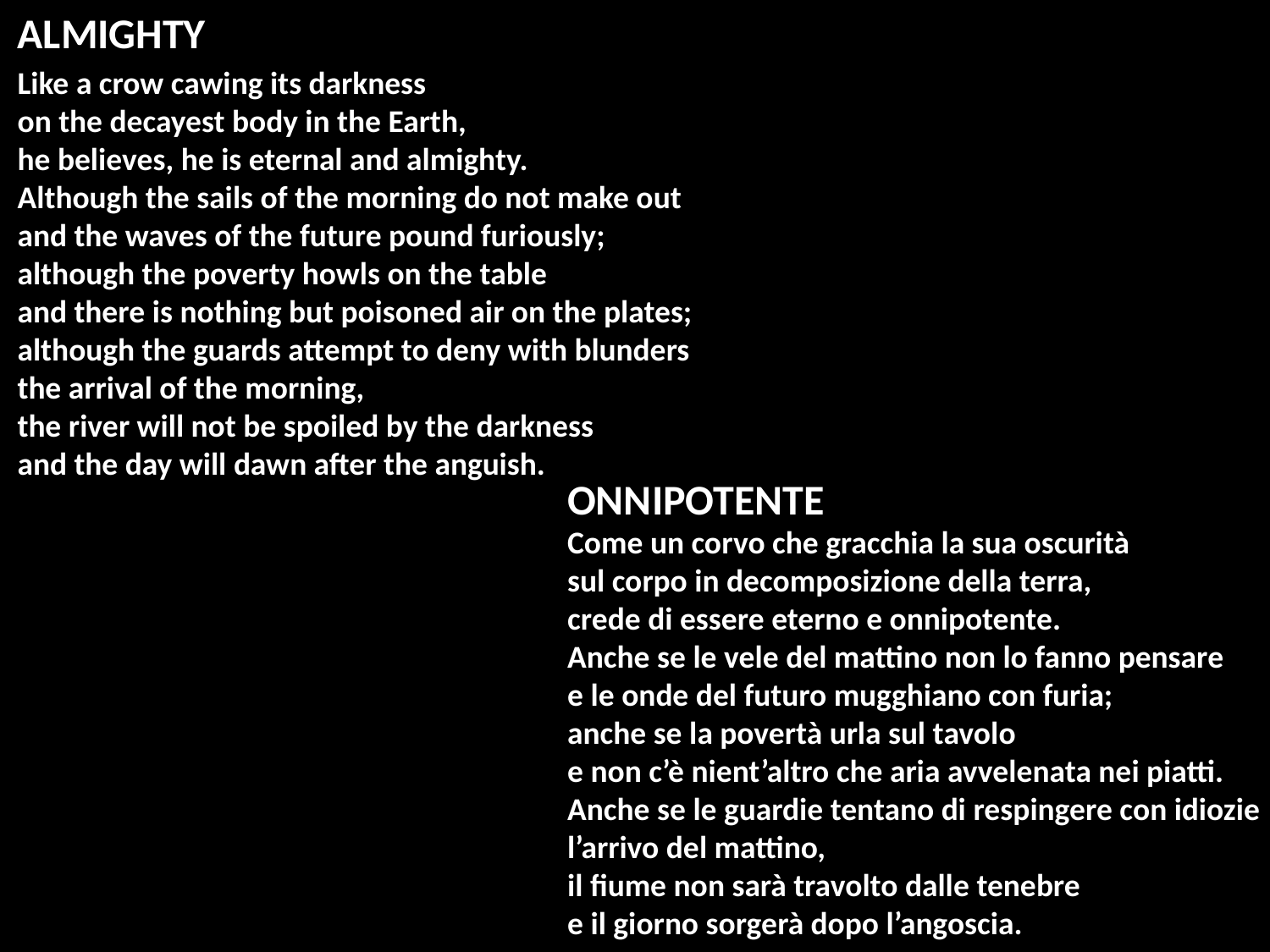

ALMIGHTY
Like a crow cawing its darkness
on the decayest body in the Earth,
he believes, he is eternal and almighty.
Although the sails of the morning do not make out
and the waves of the future pound furiously;
although the poverty howls on the table
and there is nothing but poisoned air on the plates;
although the guards attempt to deny with blunders
the arrival of the morning,
the river will not be spoiled by the darkness
and the day will dawn after the anguish.
ONNIPOTENTE
Come un corvo che gracchia la sua oscurità
sul corpo in decomposizione della terra,
crede di essere eterno e onnipotente.
Anche se le vele del mattino non lo fanno pensare
e le onde del futuro mugghiano con furia;
anche se la povertà urla sul tavolo
e non c’è nient’altro che aria avvelenata nei piatti.
Anche se le guardie tentano di respingere con idiozie
l’arrivo del mattino,
il fiume non sarà travolto dalle tenebre
e il giorno sorgerà dopo l’angoscia.